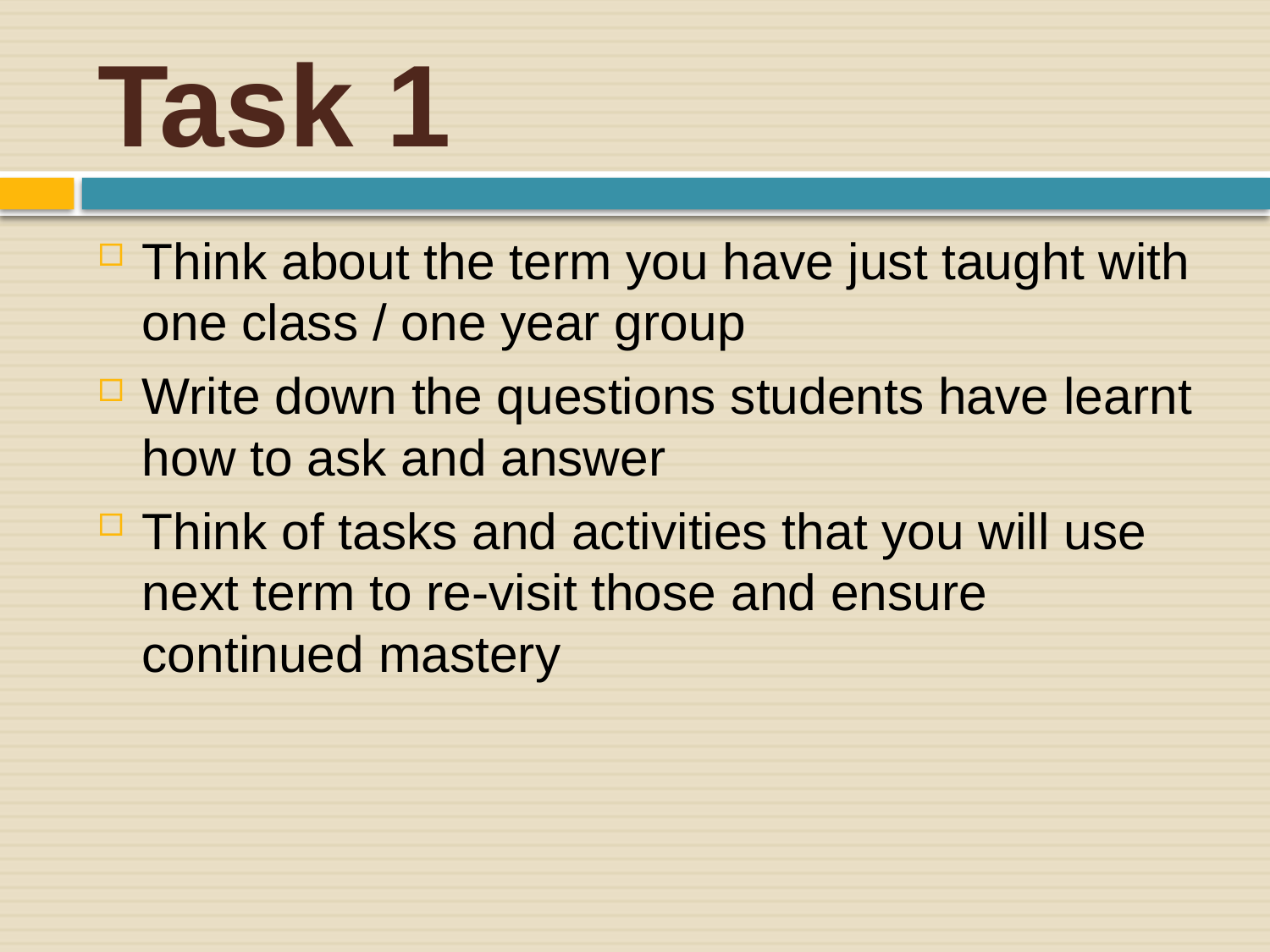

# Task 1
Think about the term you have just taught with one class / one year group
Write down the questions students have learnt how to ask and answer
Think of tasks and activities that you will use next term to re-visit those and ensure continued mastery